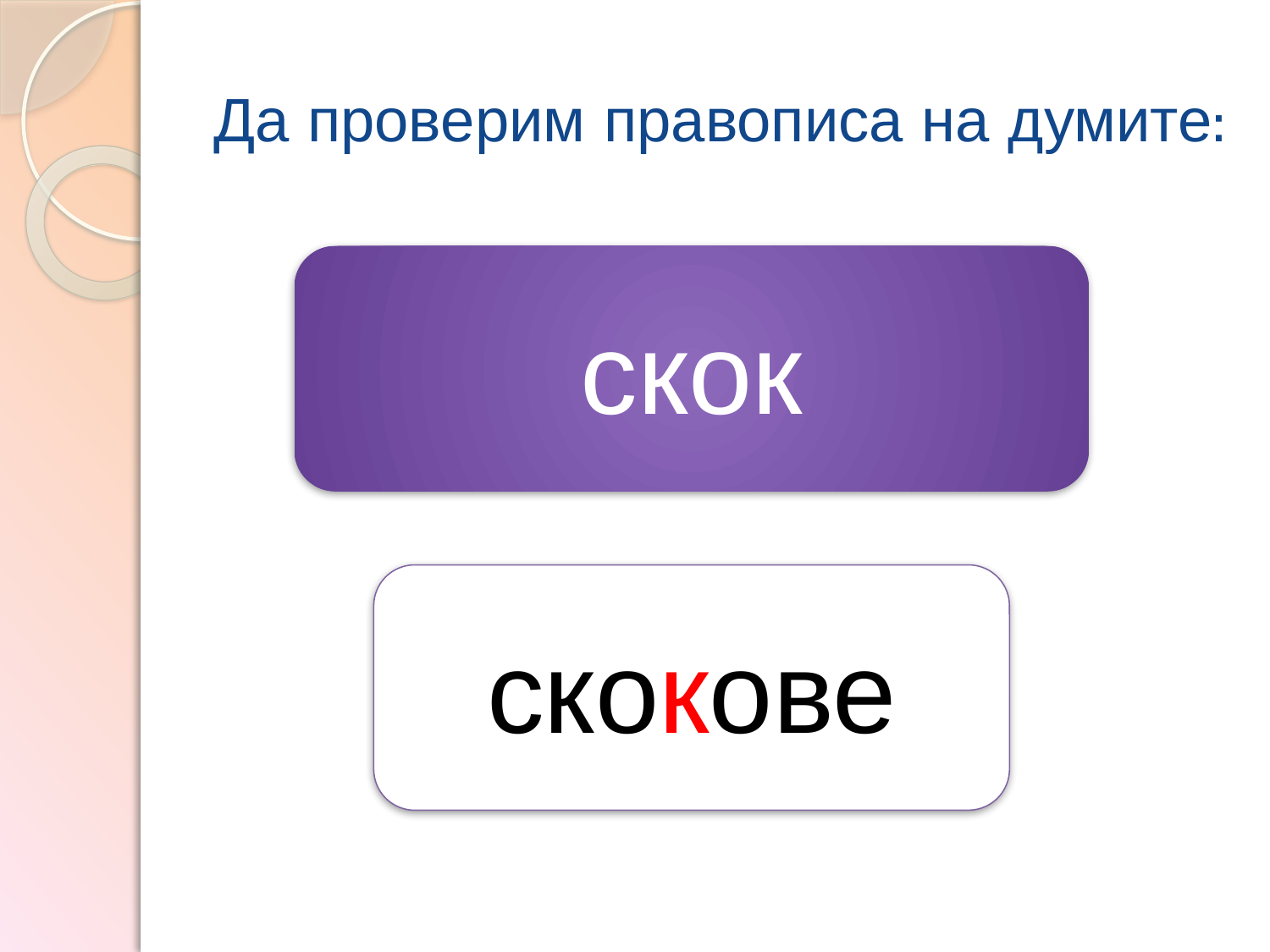

# Да проверим правописа на думите:
скок
скокове